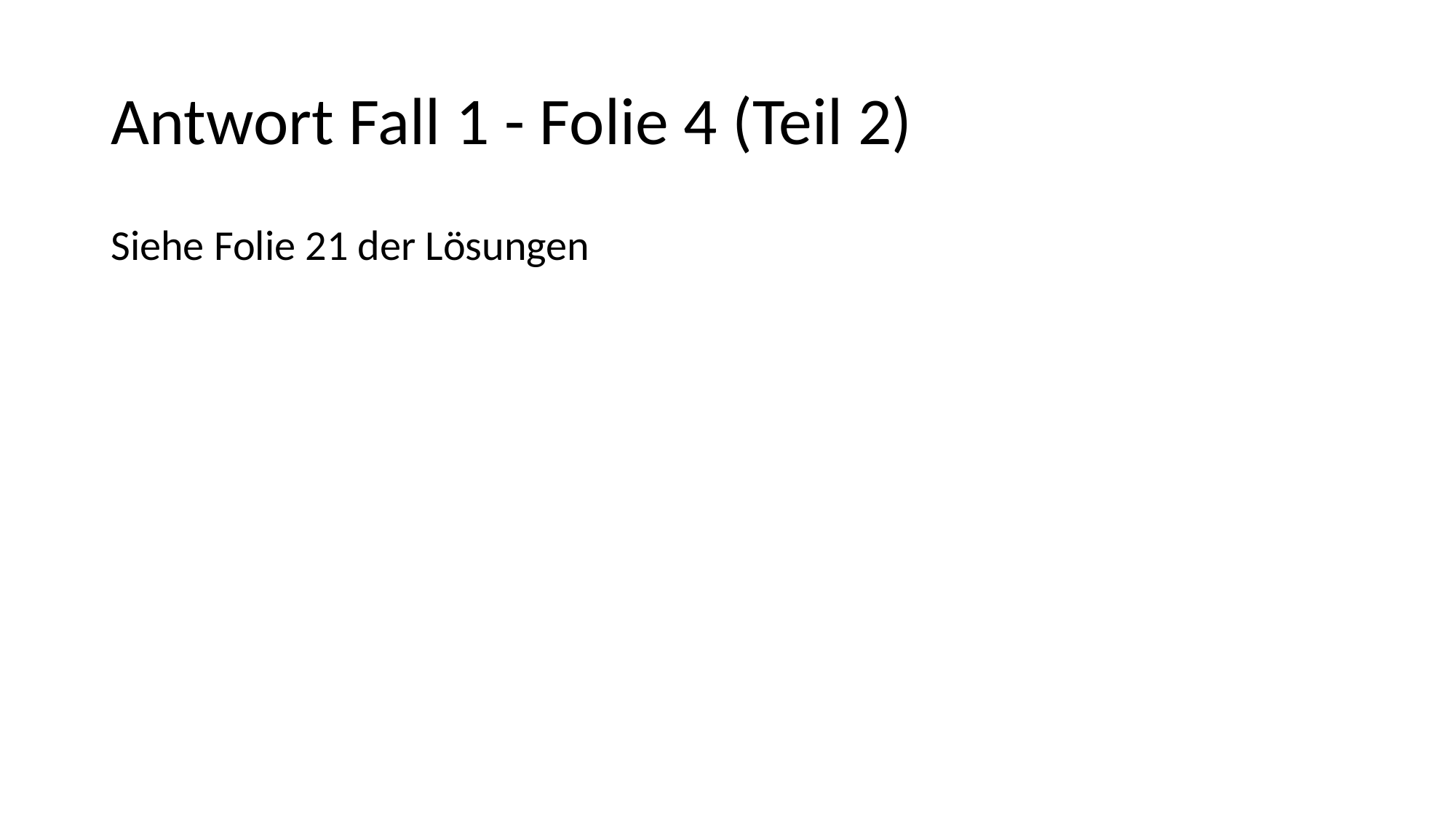

# Antwort Fall 1 - Folie 4 (Teil 2)
Siehe Folie 21 der Lösungen